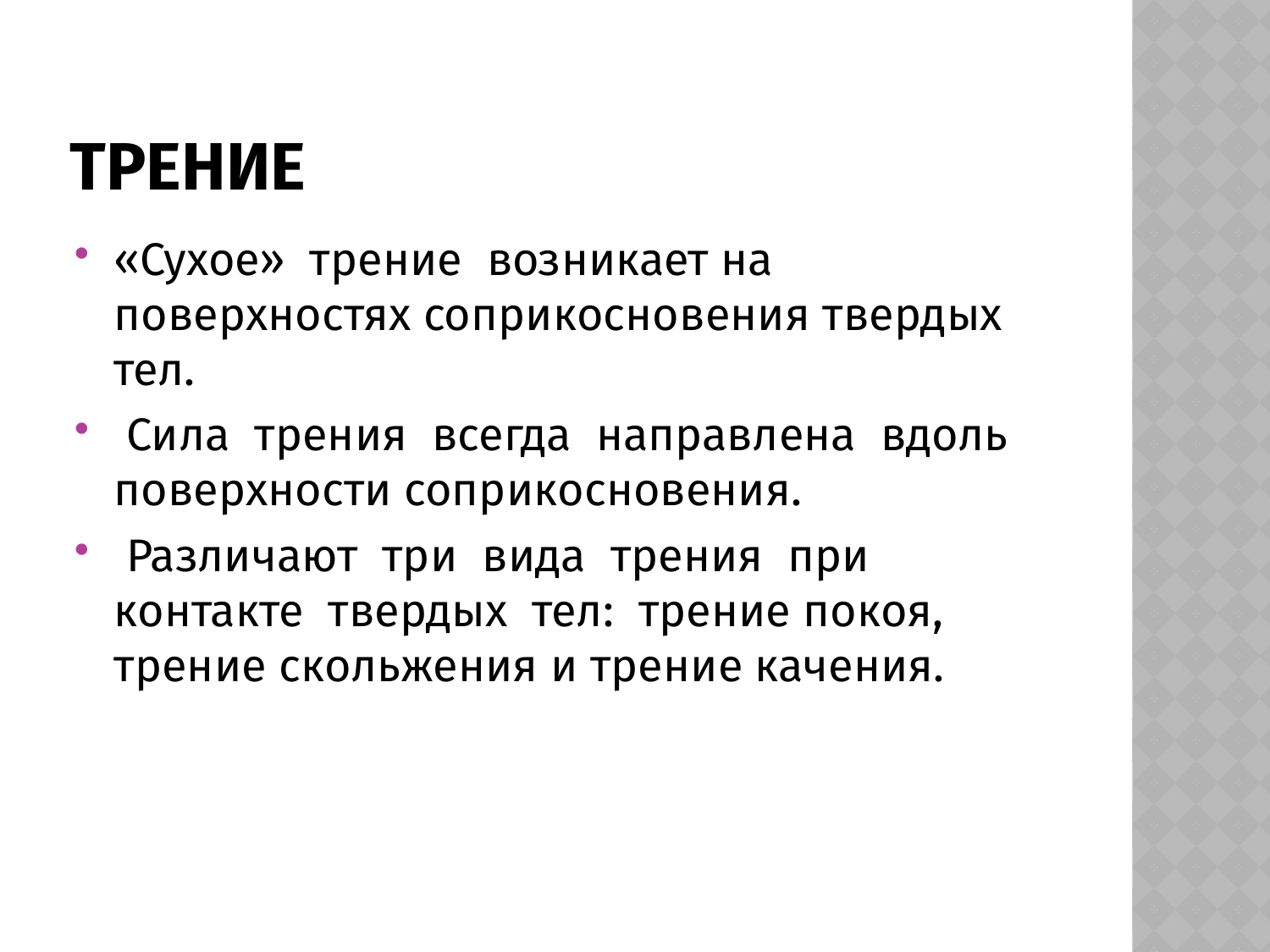

# Трение
«Сухое»  трение  возникает на поверхностях соприкосновения твердых тел.
 Сила  трения  всегда  направлена  вдоль поверхности соприкосновения.
 Различают  три  вида  трения  при  контакте  твердых  тел:  трение покоя, трение скольжения и трение качения.